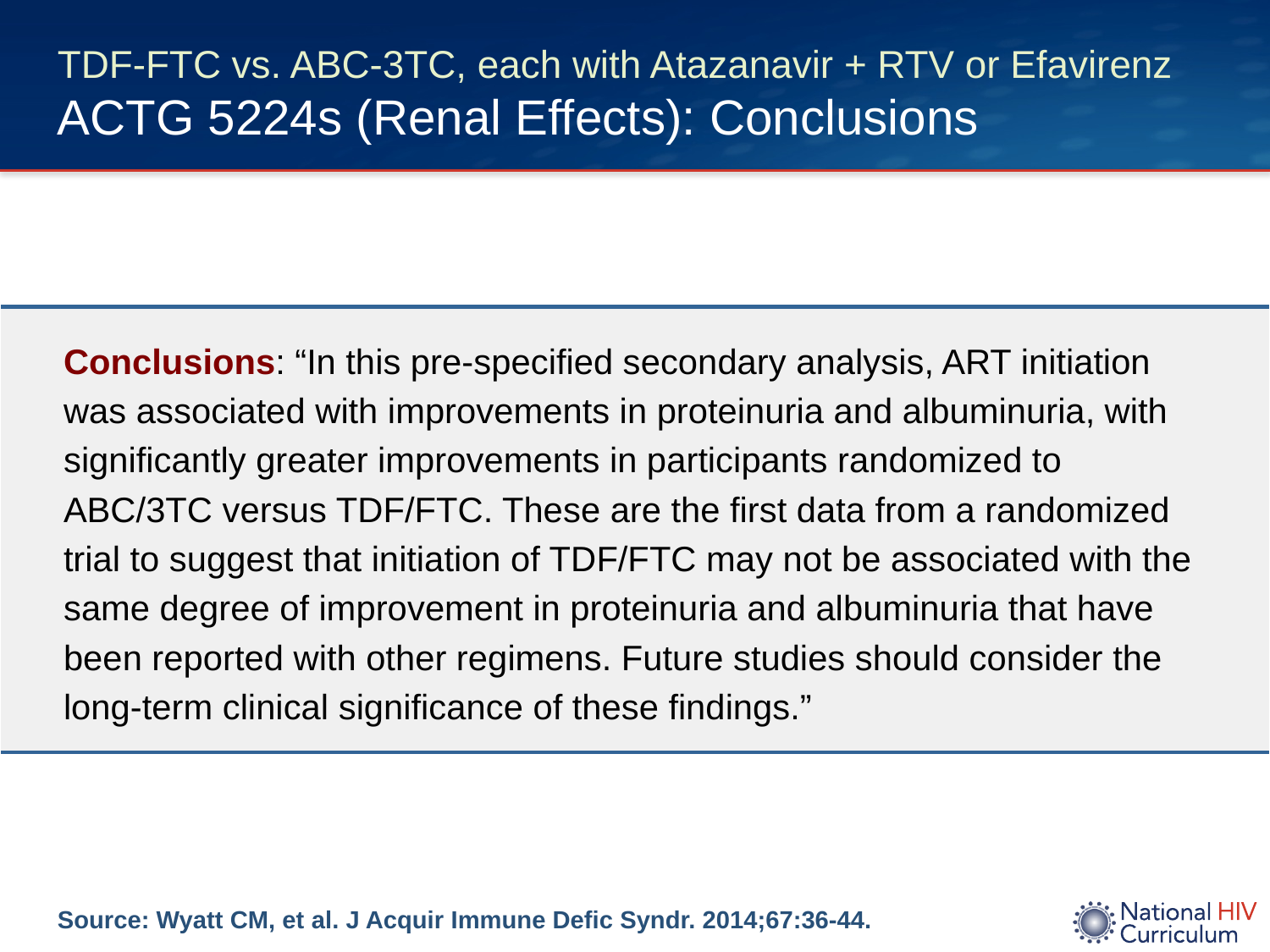

# TDF-FTC vs. ABC-3TC, each with Atazanavir + RTV or Efavirenz ACTG 5224s (Renal Effects): Conclusions
| Conclusions: “In this pre-specified secondary analysis, ART initiation was associated with improvements in proteinuria and albuminuria, with significantly greater improvements in participants randomized to ABC/3TC versus TDF/FTC. These are the first data from a randomized trial to suggest that initiation of TDF/FTC may not be associated with the same degree of improvement in proteinuria and albuminuria that have been reported with other regimens. Future studies should consider the long-term clinical significance of these findings.” |
| --- |
Source: Wyatt CM, et al. J Acquir Immune Defic Syndr. 2014;67:36-44.